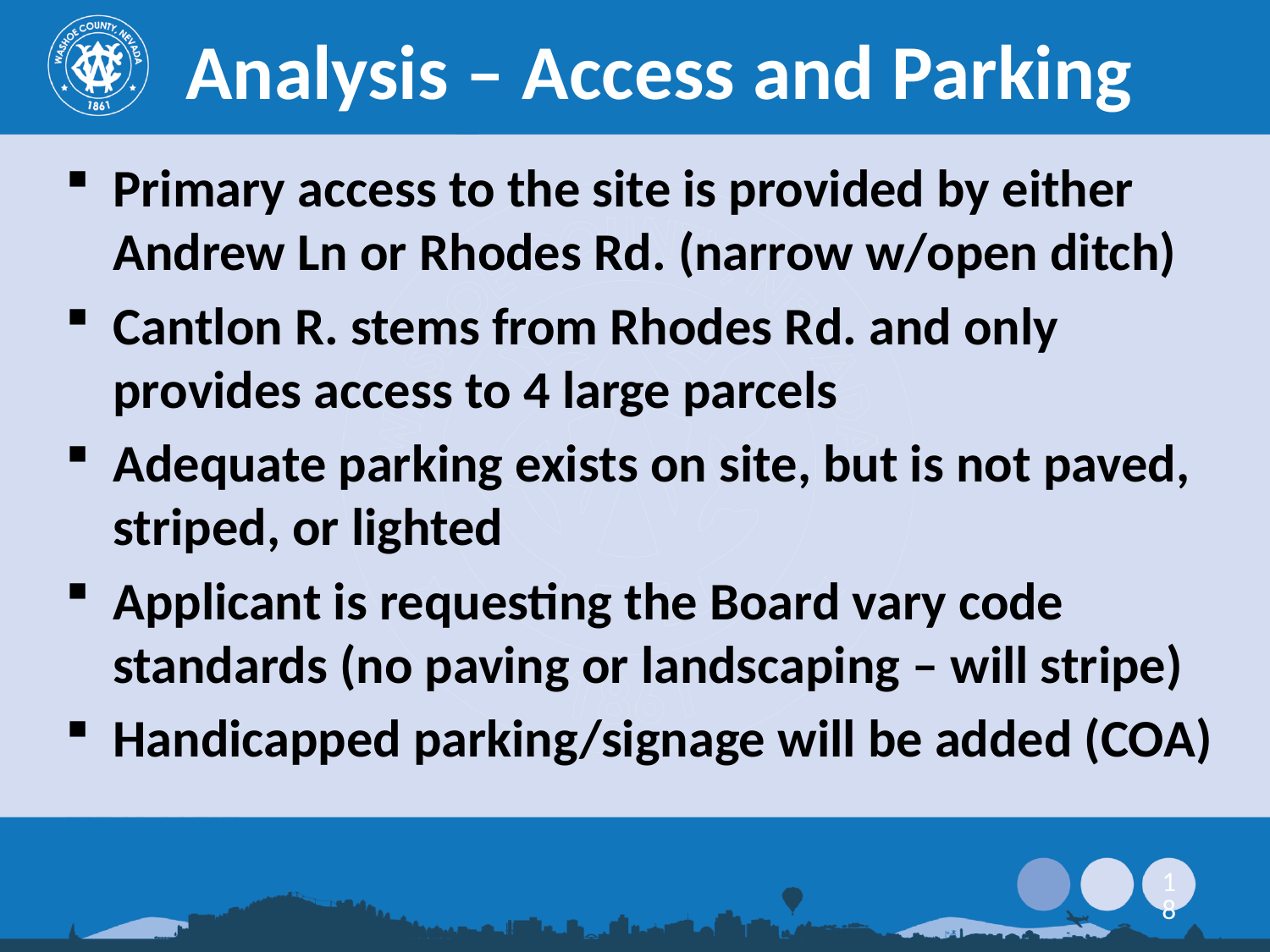

Analysis – Access and Parking
Primary access to the site is provided by either Andrew Ln or Rhodes Rd. (narrow w/open ditch)
Cantlon R. stems from Rhodes Rd. and only provides access to 4 large parcels
Adequate parking exists on site, but is not paved, striped, or lighted
Applicant is requesting the Board vary code standards (no paving or landscaping – will stripe)
Handicapped parking/signage will be added (COA)